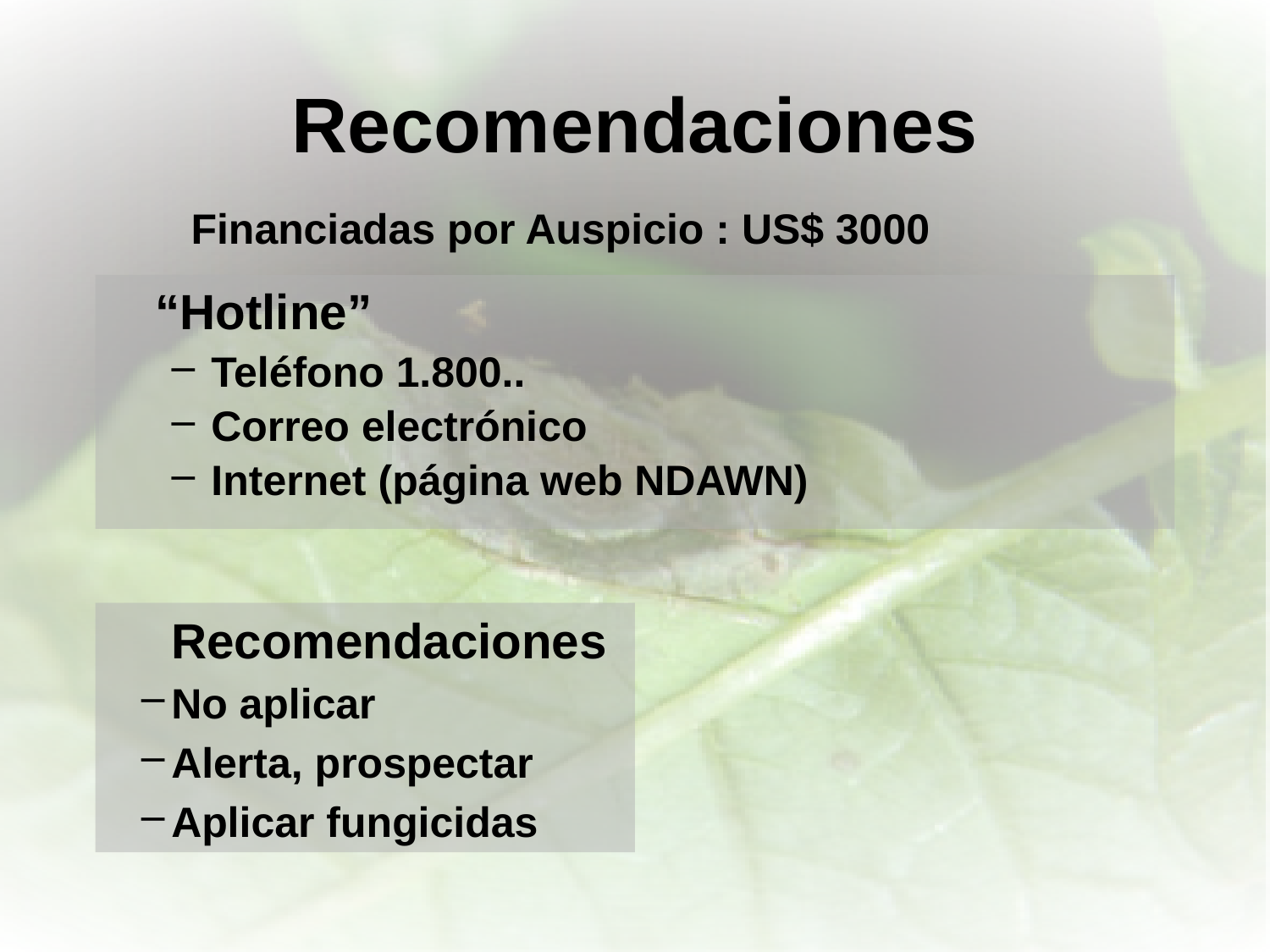

# Recomendaciones
Financiadas por Auspicio : US$ 3000
	“Hotline”
Teléfono 1.800..
Correo electrónico
Internet (página web NDAWN)
Recomendaciones
No aplicar
Alerta, prospectar
Aplicar fungicidas